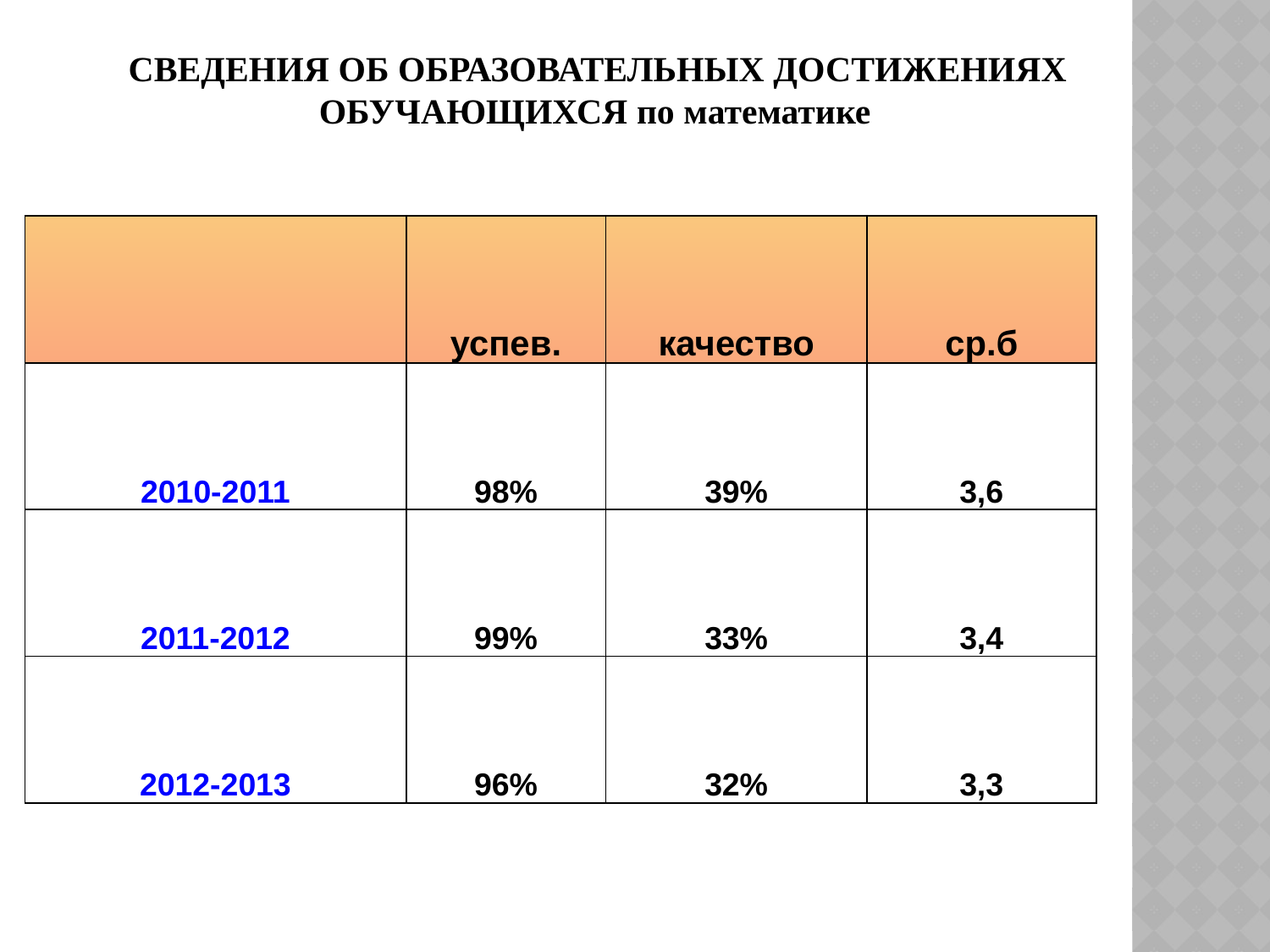

СВЕДЕНИЯ ОБ ОБРАЗОВАТЕЛЬНЫХ ДОСТИЖЕНИЯХ ОБУЧАЮЩИХСЯ по математике

|  | успев. | качество | ср.б |
| --- | --- | --- | --- |
| 2010-2011 | 98% | 39% | 3,6 |
| 2011-2012 | 99% | 33% | 3,4 |
| 2012-2013 | 96% | 32% | 3,3 |